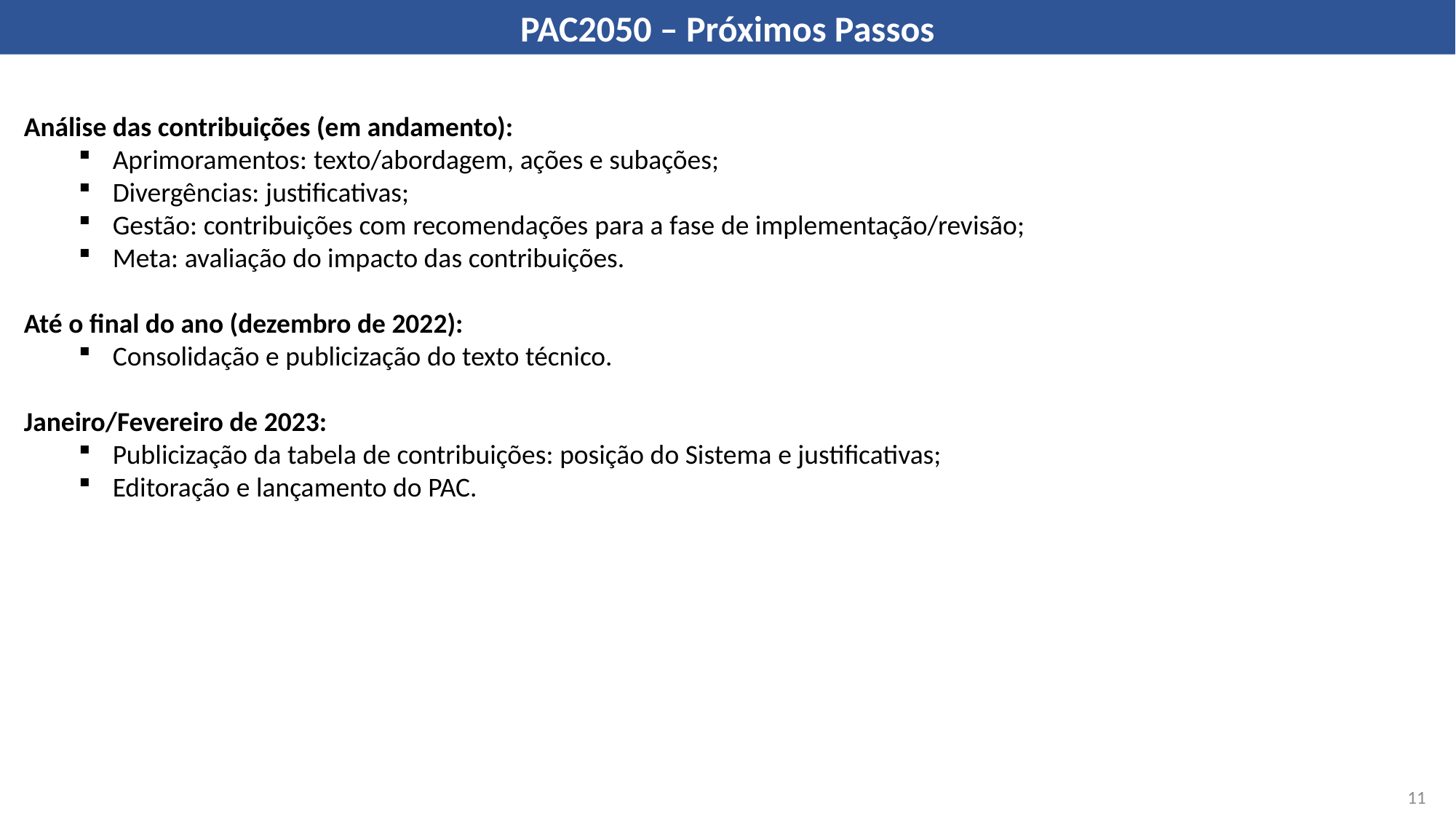

PAC2050 – Próximos Passos
Análise das contribuições (em andamento):
Aprimoramentos: texto/abordagem, ações e subações;
Divergências: justificativas;
Gestão: contribuições com recomendações para a fase de implementação/revisão;
Meta: avaliação do impacto das contribuições.

Até o final do ano (dezembro de 2022):
Consolidação e publicização do texto técnico.

Janeiro/Fevereiro de 2023:
Publicização da tabela de contribuições: posição do Sistema e justificativas;
Editoração e lançamento do PAC.

11